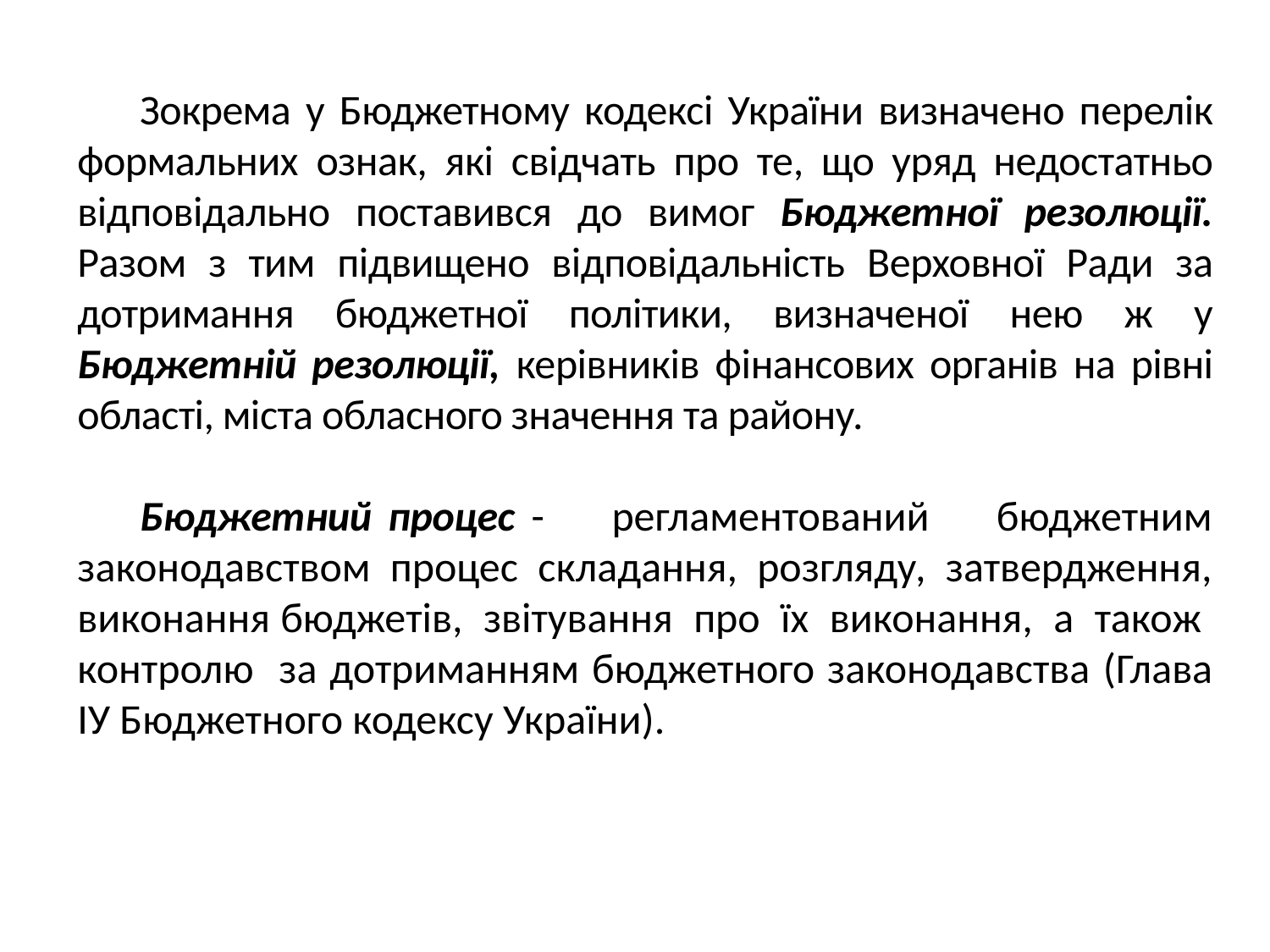

Зокрема у Бюджетному кодексі України визначено перелік формальних ознак, які свідчать про те, що уряд недостатньо відповідаль­но поставився до вимог Бюджетної резолюції. Разом з тим підвищено відповідальність Верховної Ради за дотримання бюджетної політики, визначеної нею ж у Бюджетній резолюції, керівників фінансових органів на рівні області, міста обласного значення та району.

Бюджетний процес -    регламентований    бюджетним законодавством процес складання, розгляду, затвердження, виконання бюджетів,  звітування  про  їх  виконання,  а  також  контролю  за дотриманням бюджетного законодавства (Глава ІУ Бюджетного кодексу України).